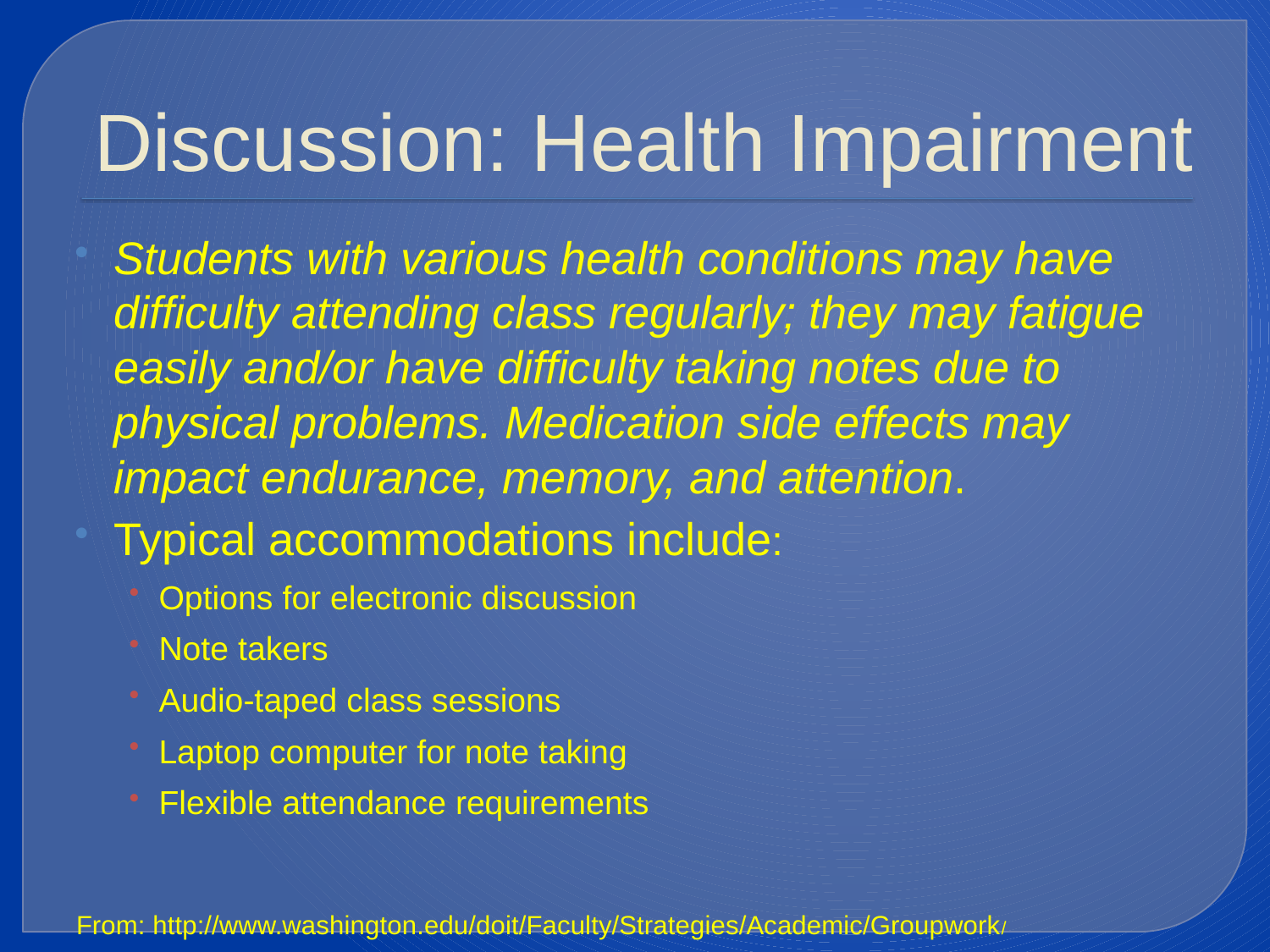

# Discussion: Health Impairment
Students with various health conditions may have difficulty attending class regularly; they may fatigue easily and/or have difficulty taking notes due to physical problems. Medication side effects may impact endurance, memory, and attention.
Typical accommodations include:
Options for electronic discussion
Note takers
Audio-taped class sessions
Laptop computer for note taking
Flexible attendance requirements

From: http://www.washington.edu/doit/Faculty/Strategies/Academic/Groupwork/